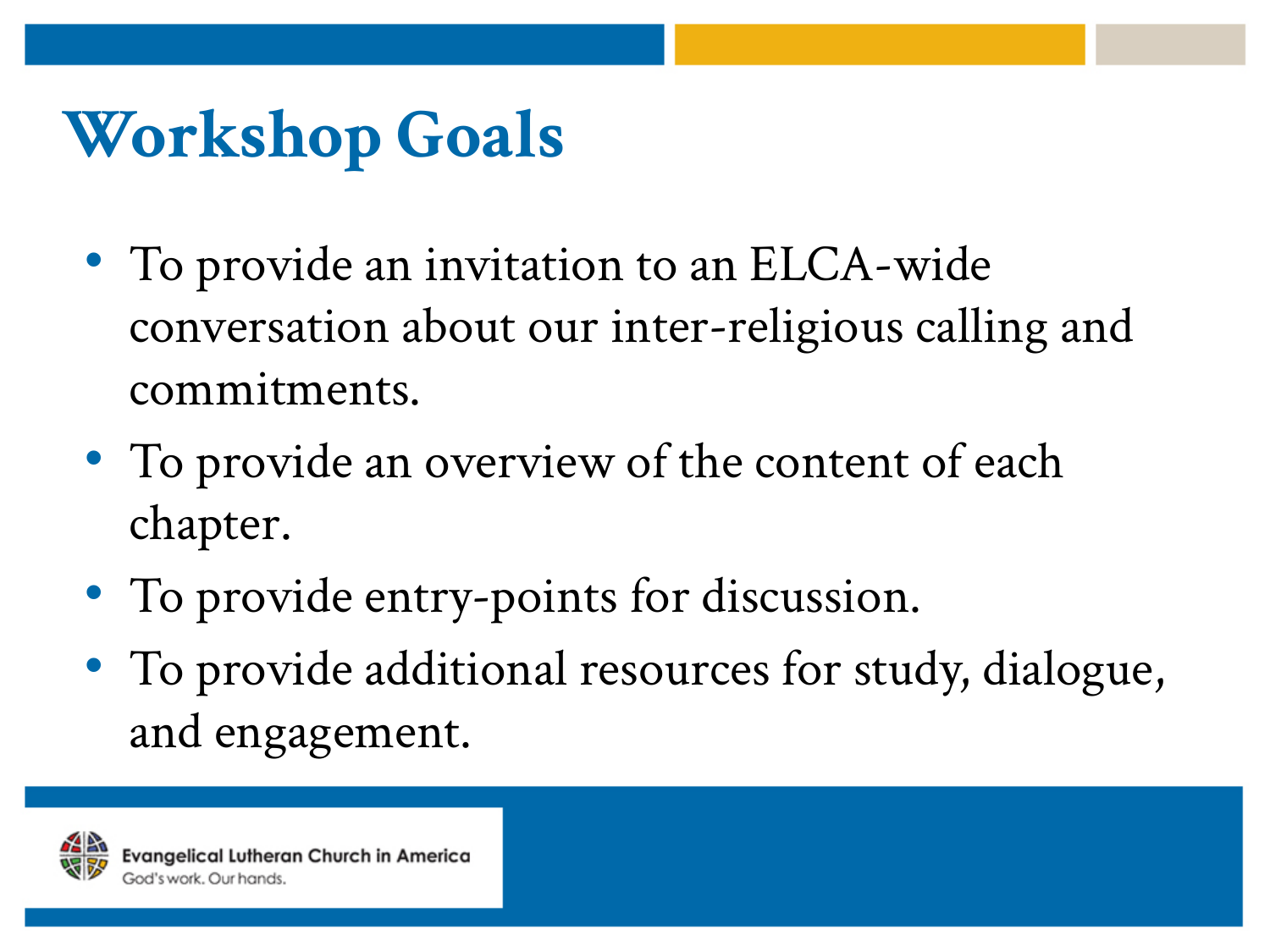

# Workshop Goals
To provide an invitation to an ELCA-wide conversation about our inter-religious calling and commitments.
To provide an overview of the content of each chapter.
To provide entry-points for discussion.
To provide additional resources for study, dialogue, and engagement.